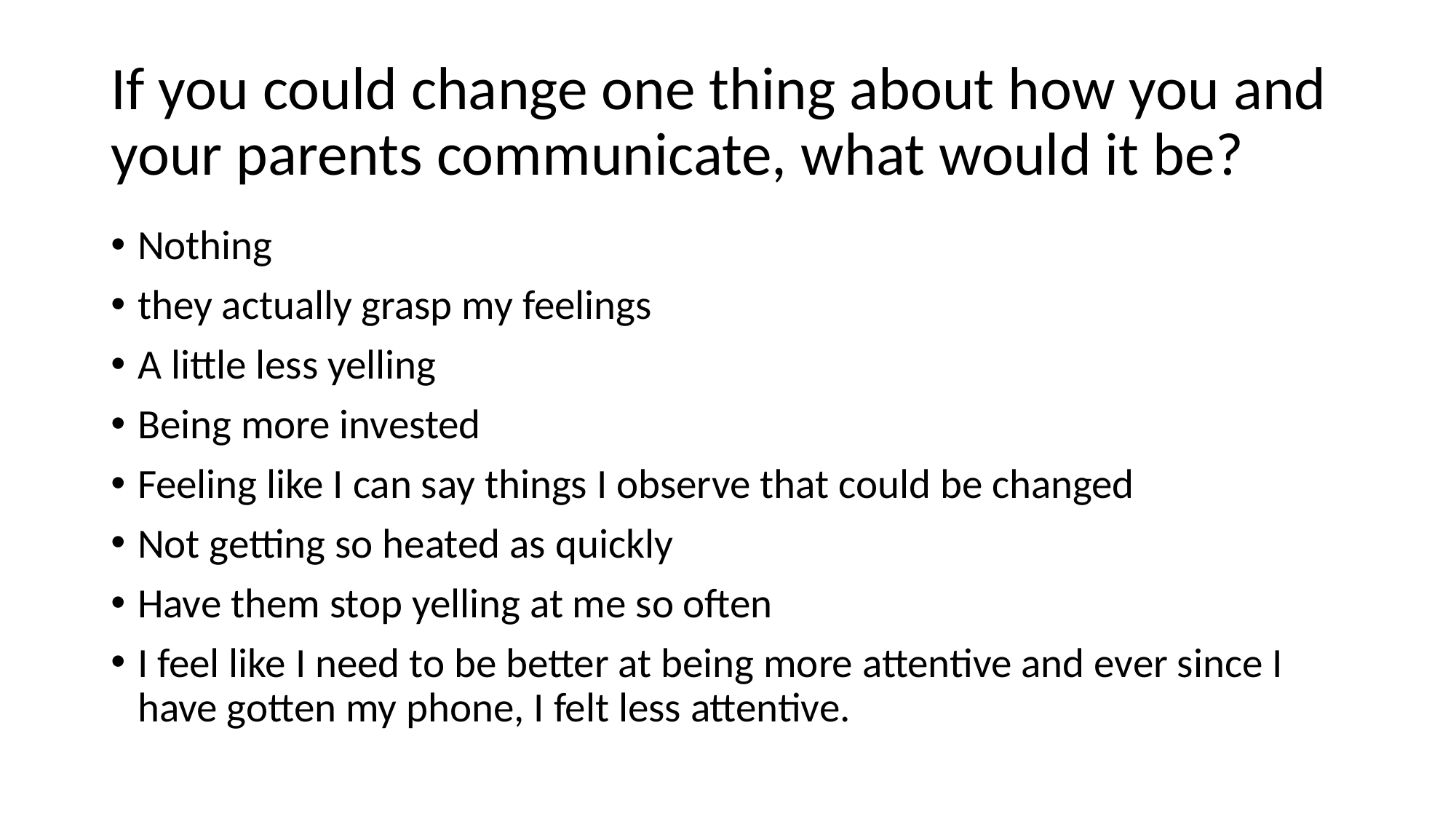

# If you could change one thing about how you and your parents communicate, what would it be?
Nothing
they actually grasp my feelings
A little less yelling
Being more invested
Feeling like I can say things I observe that could be changed
Not getting so heated as quickly
Have them stop yelling at me so often
I feel like I need to be better at being more attentive and ever since I have gotten my phone, I felt less attentive.